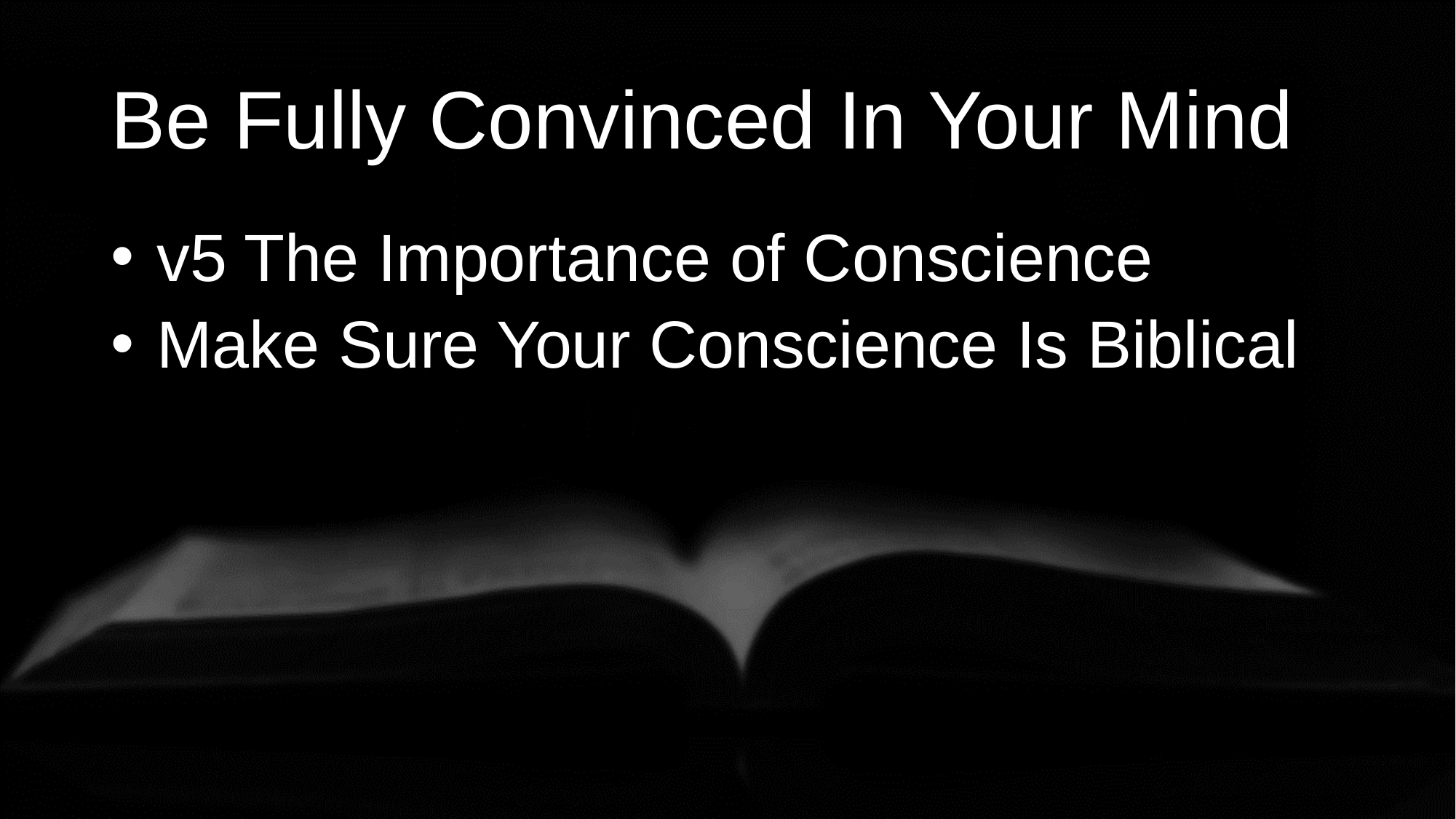

# Be Fully Convinced In Your Mind
 v5 The Importance of Conscience
 Make Sure Your Conscience Is Biblical